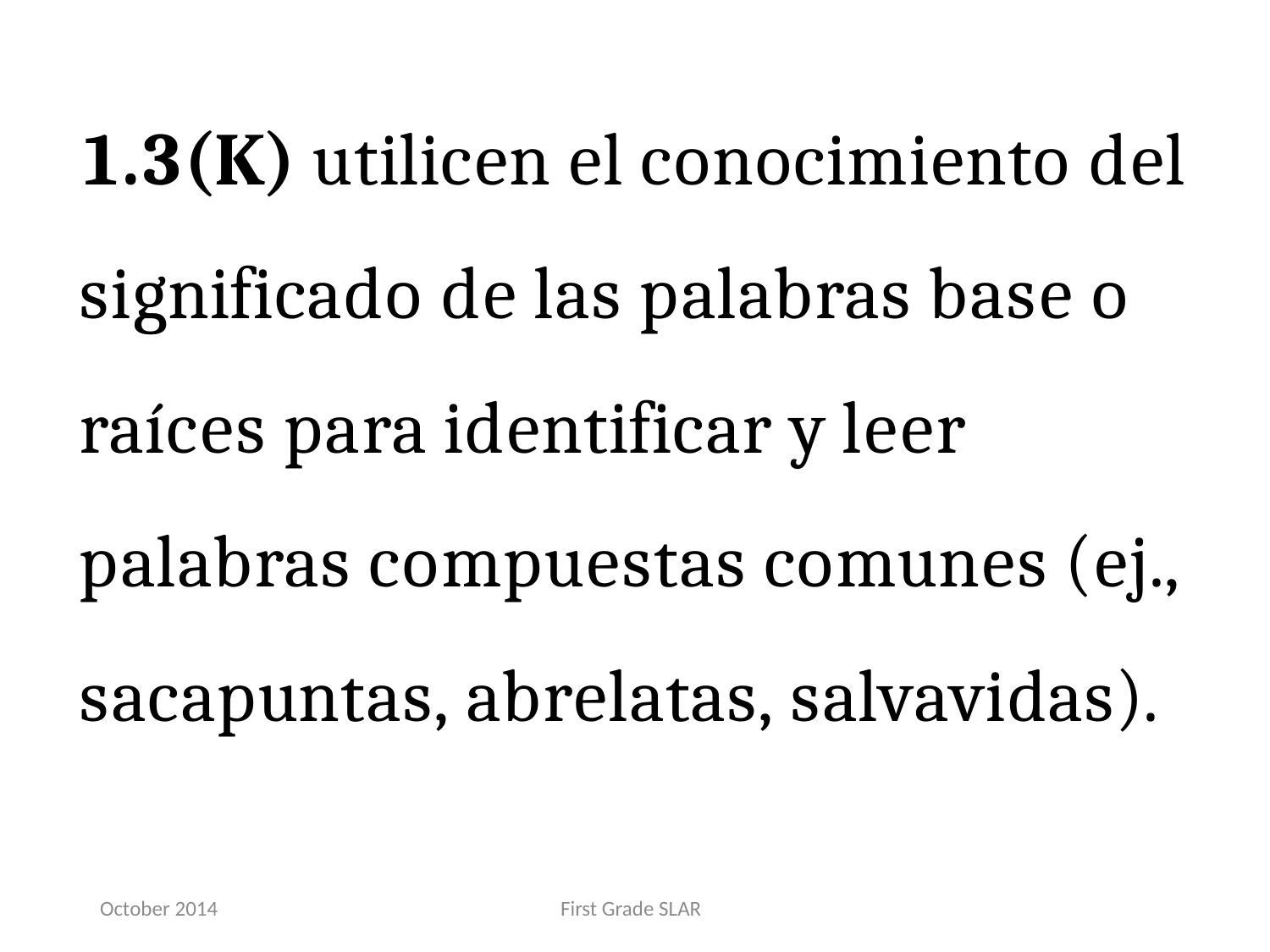

1.3(K) utilicen el conocimiento del significado de las palabras base o raíces para identificar y leer palabras compuestas comunes (ej., sacapuntas, abrelatas, salvavidas).

October 2014
First Grade SLAR